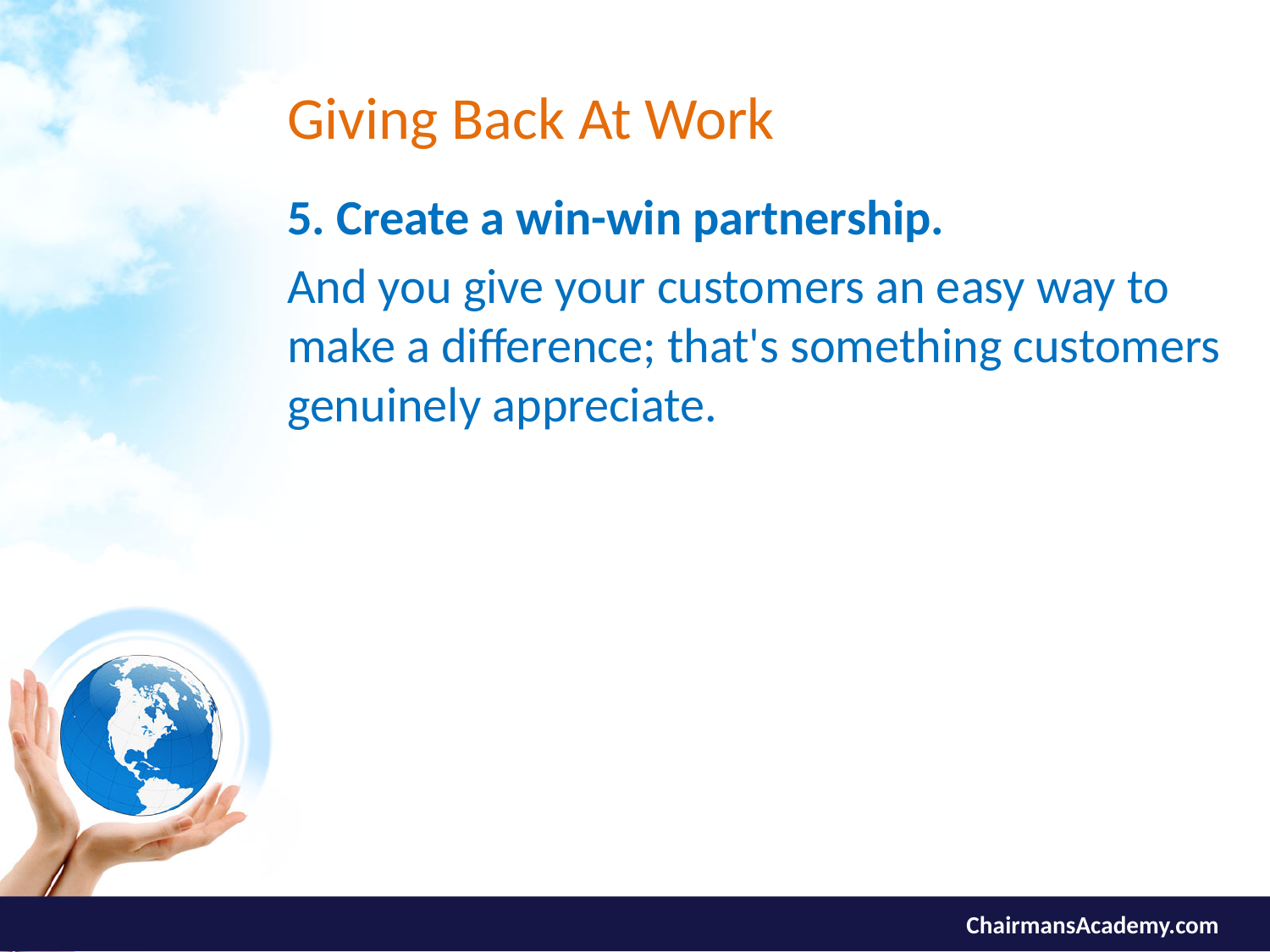

# Giving Back At Work
5. Create a win-win partnership.
And you give your customers an easy way to make a difference; that's something customers genuinely appreciate.